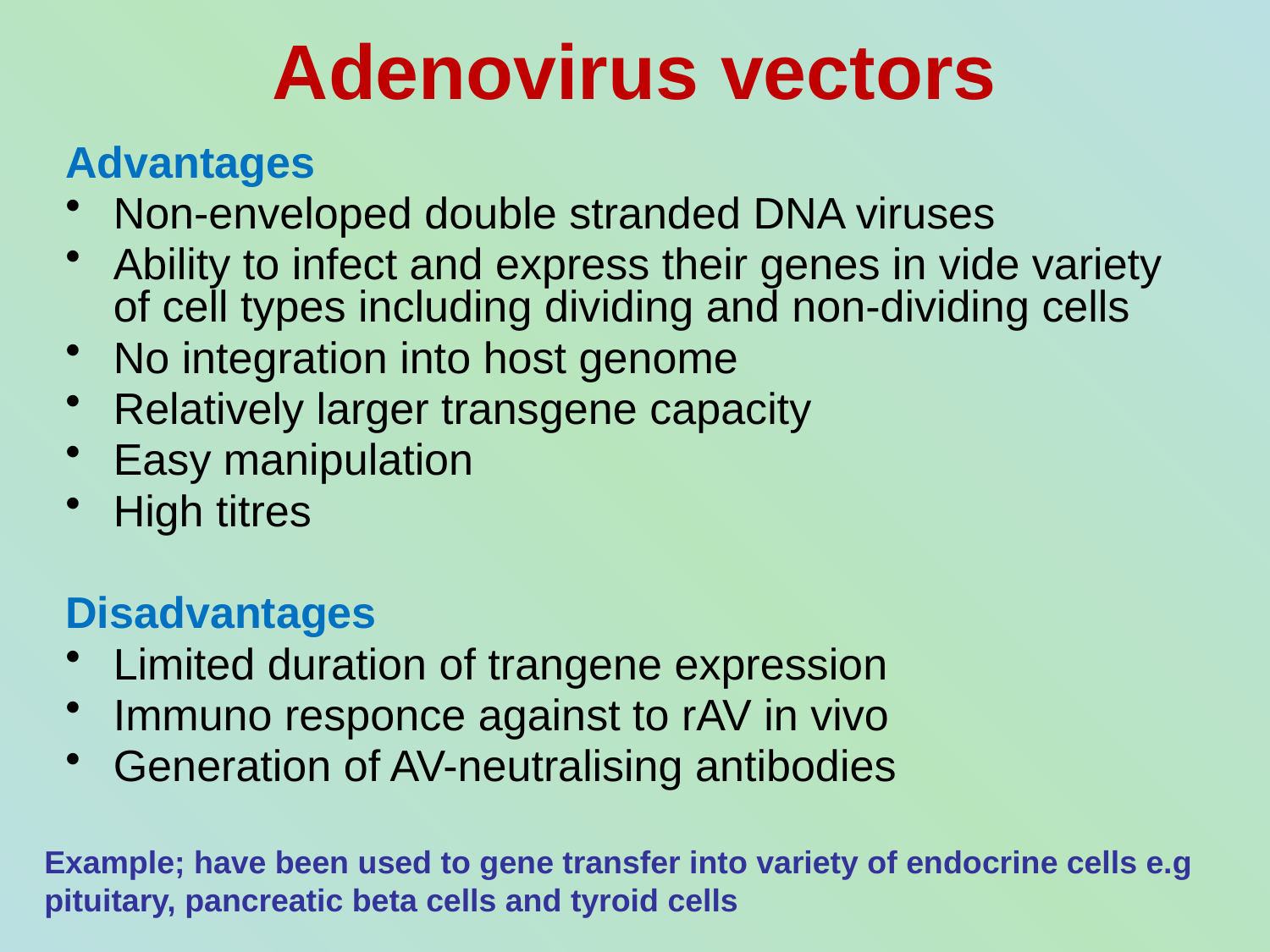

# Adenovirus vectors
Advantages
Non-enveloped double stranded DNA viruses
Ability to infect and express their genes in vide variety of cell types including dividing and non-dividing cells
No integration into host genome
Relatively larger transgene capacity
Easy manipulation
High titres

Disadvantages
Limited duration of trangene expression
Immuno responce against to rAV in vivo
Generation of AV-neutralising antibodies
Example; have been used to gene transfer into variety of endocrine cells e.g pituitary, pancreatic beta cells and tyroid cells